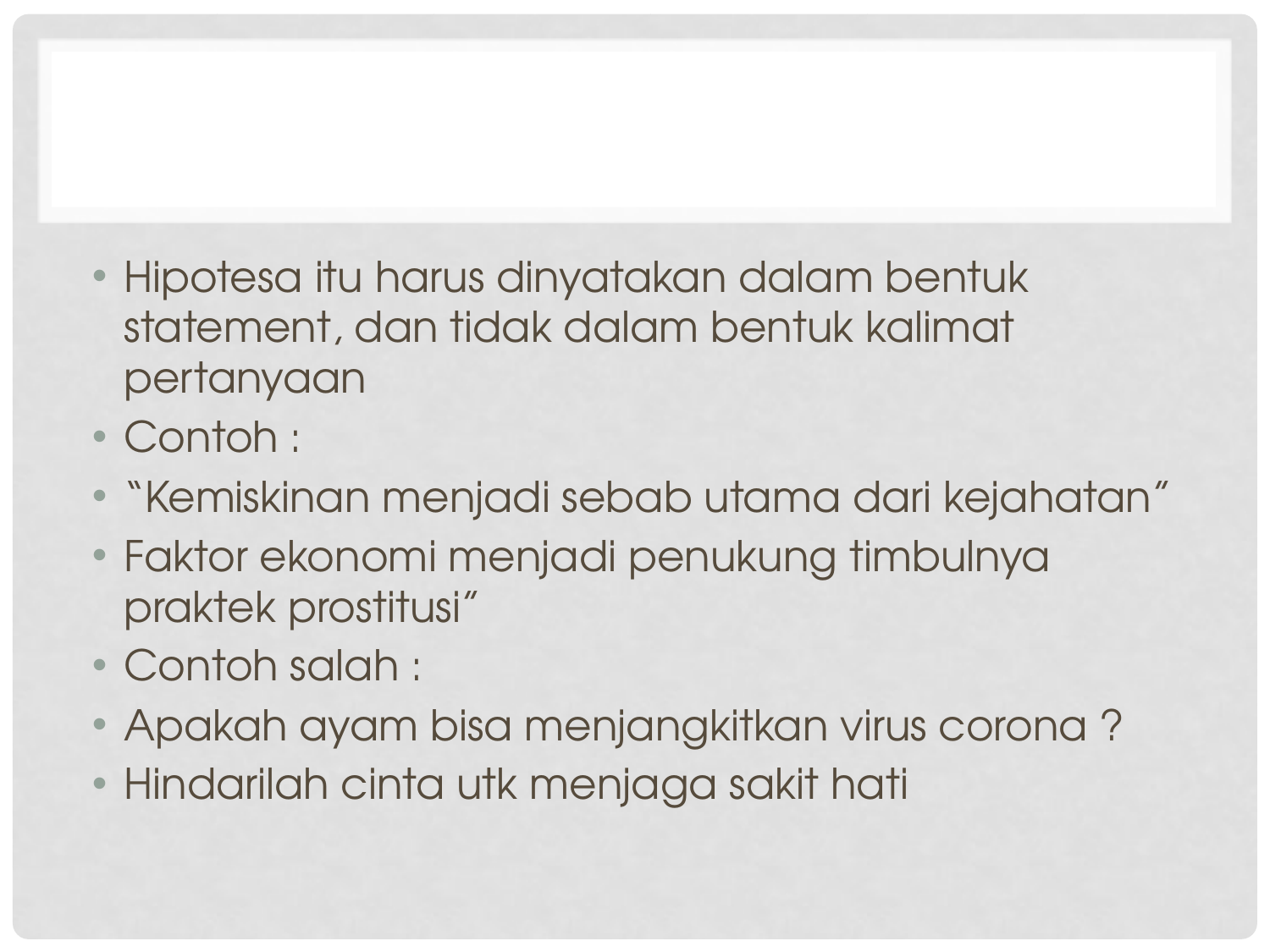

#
Hipotesa itu harus dinyatakan dalam bentuk statement, dan tidak dalam bentuk kalimat pertanyaan
Contoh :
“Kemiskinan menjadi sebab utama dari kejahatan”
Faktor ekonomi menjadi penukung timbulnya praktek prostitusi”
Contoh salah :
Apakah ayam bisa menjangkitkan virus corona ?
Hindarilah cinta utk menjaga sakit hati